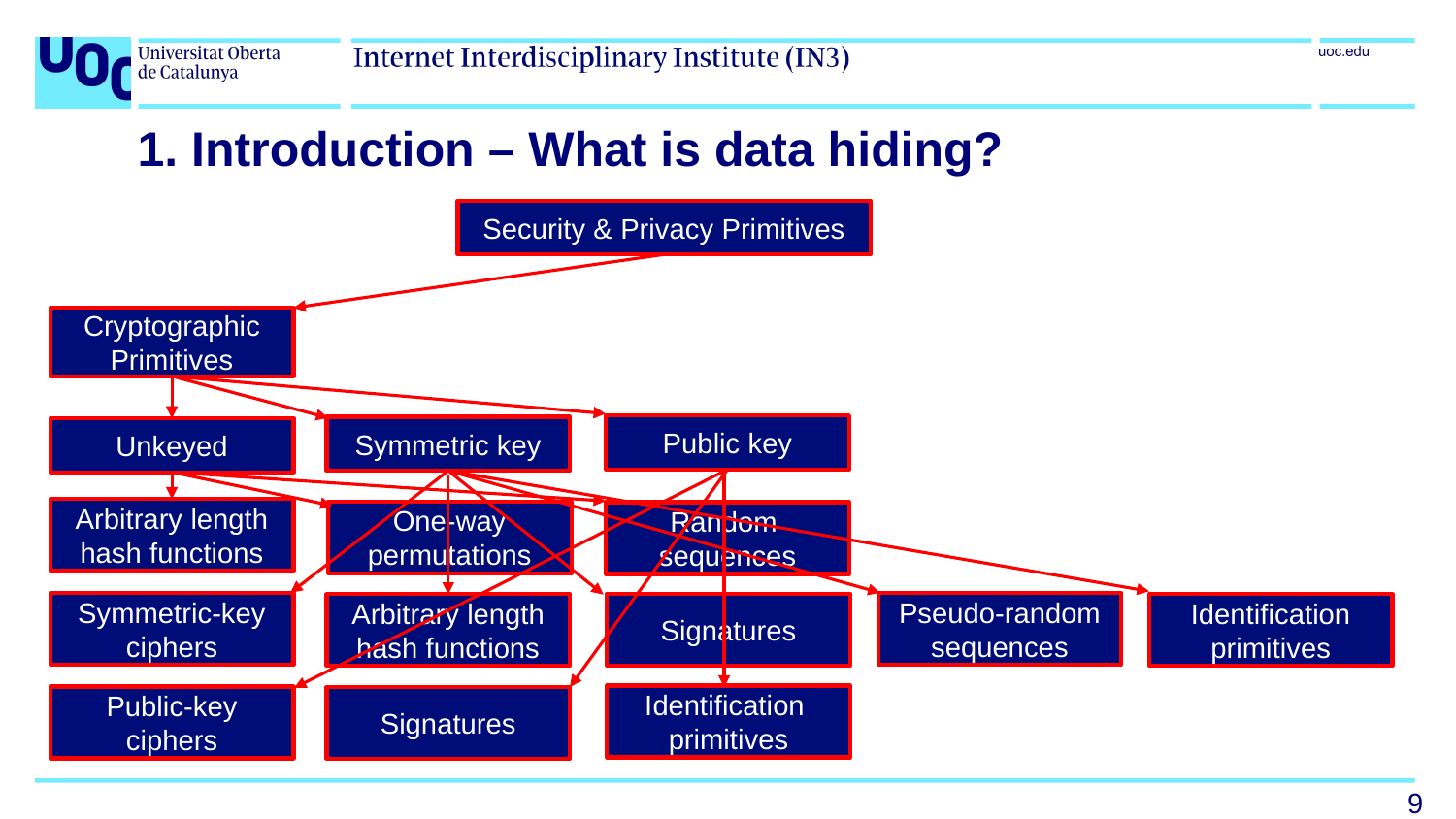

# 1. Introduction – What is data hiding?

Security & Privacy Primitives
Cryptographic
Primitives
Public key
Symmetric key
Unkeyed
Arbitrary length hash functions
One-way
permutations
Random
sequences
Symmetric-key
ciphers
Pseudo-random
sequences
Signatures
Identification
primitives
Arbitrary length
hash functions
Identification
primitives
Public-key
ciphers
Signatures
9